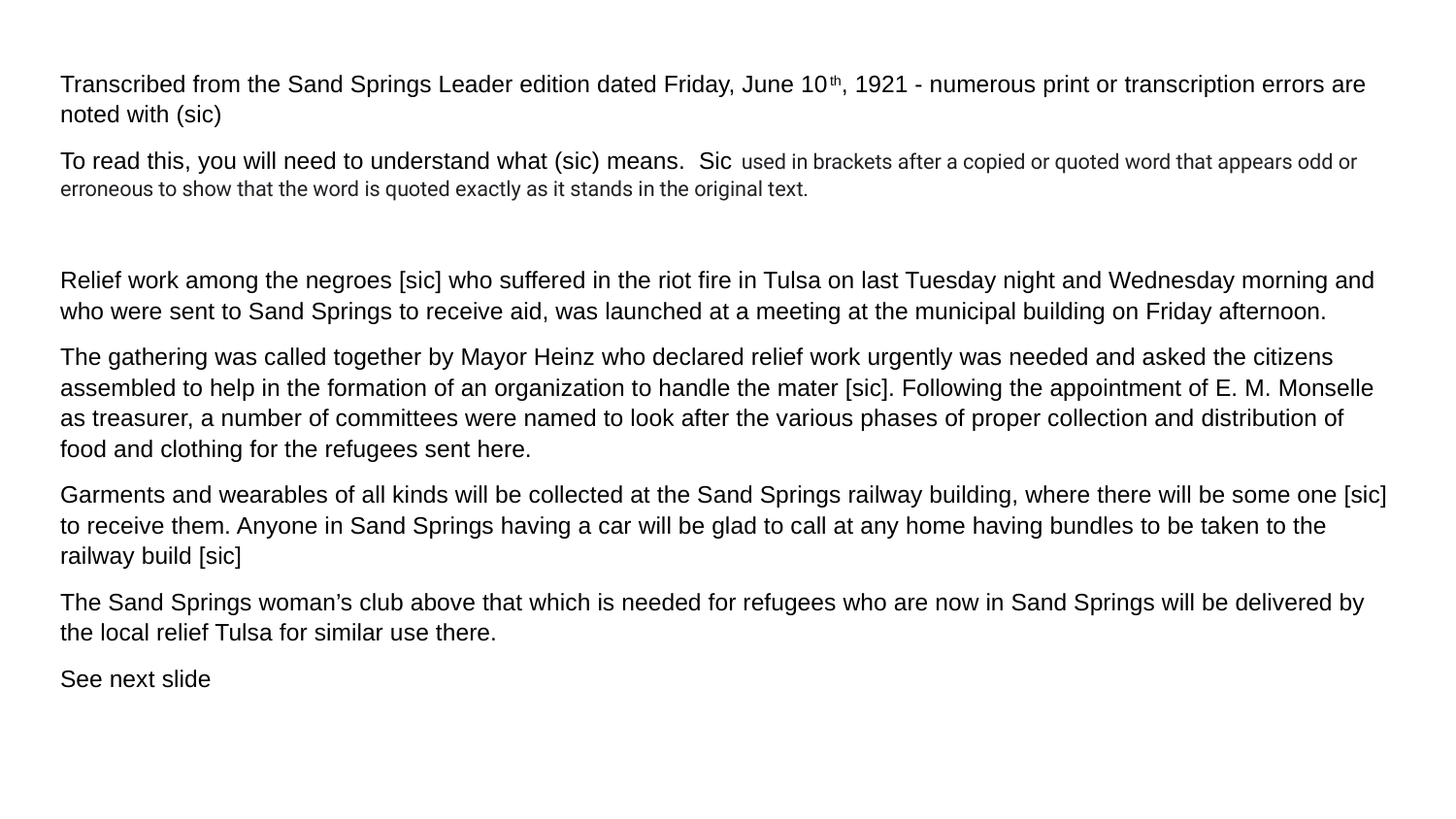

Transcribed from the Sand Springs Leader edition dated Friday, June 10th, 1921 - numerous print or transcription errors are noted with (sic)
To read this, you will need to understand what (sic) means.  Sic used in brackets after a copied or quoted word that appears odd or erroneous to show that the word is quoted exactly as it stands in the original text.

Relief work among the negroes [sic] who suffered in the riot fire in Tulsa on last Tuesday night and Wednesday morning and who were sent to Sand Springs to receive aid, was launched at a meeting at the municipal building on Friday afternoon.
The gathering was called together by Mayor Heinz who declared relief work urgently was needed and asked the citizens assembled to help in the formation of an organization to handle the mater [sic]. Following the appointment of E. M. Monselle as treasurer, a number of committees were named to look after the various phases of proper collection and distribution of food and clothing for the refugees sent here.
Garments and wearables of all kinds will be collected at the Sand Springs railway building, where there will be some one [sic] to receive them. Anyone in Sand Springs having a car will be glad to call at any home having bundles to be taken to the railway build [sic]
The Sand Springs woman’s club above that which is needed for refugees who are now in Sand Springs will be delivered by the local relief Tulsa for similar use there.
See next slide